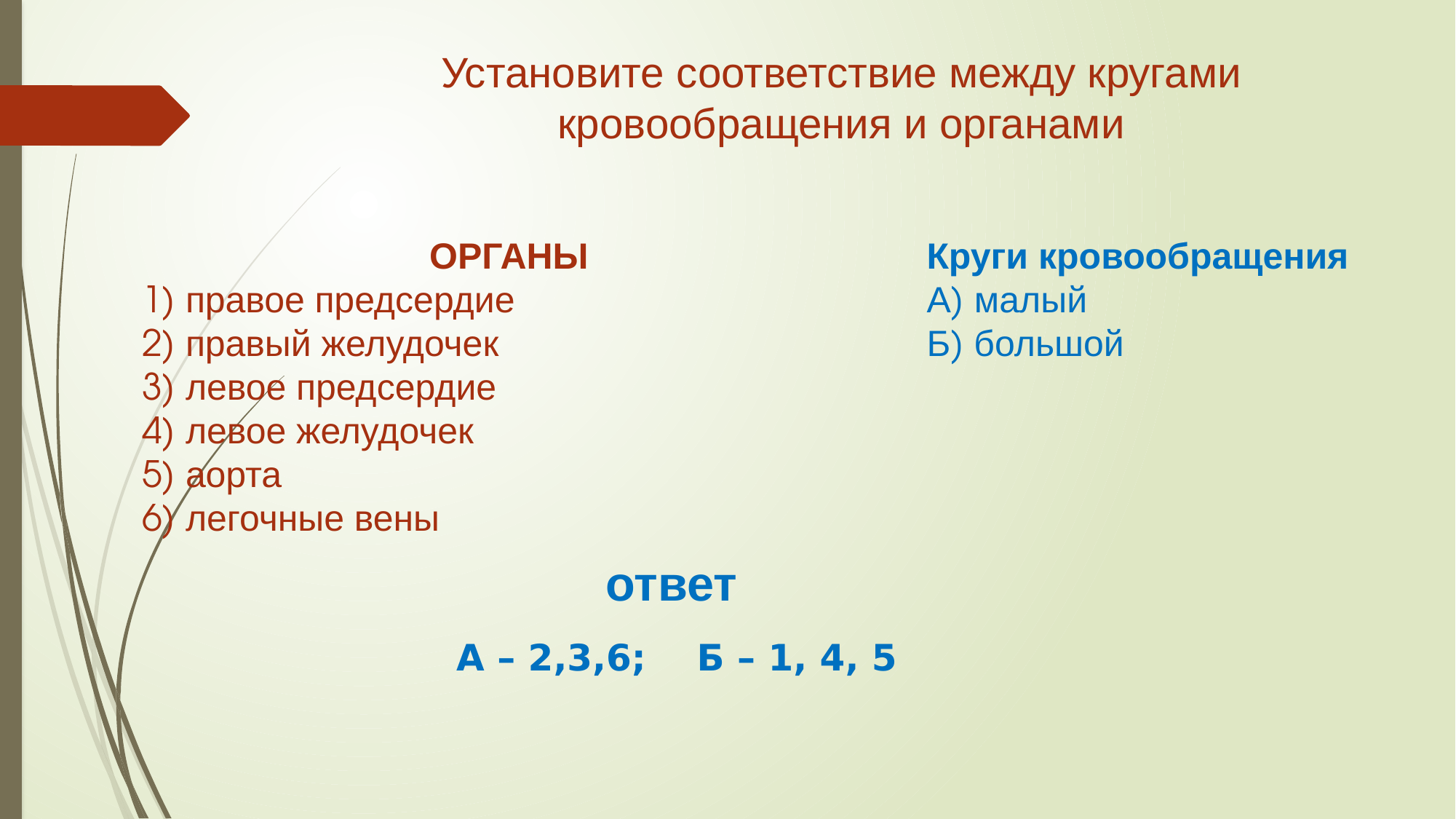

# Установите соответствие между кругами кровообращения и органами
Круги кровообращения
А) малый
Б) большой

ОРГАНЫ
1) правое предсердие
2) правый желудочек
3) левое предсердие
4) левое желудочек
5) аорта
6) легочные вены
ответ
А – 2,3,6;    Б – 1, 4, 5